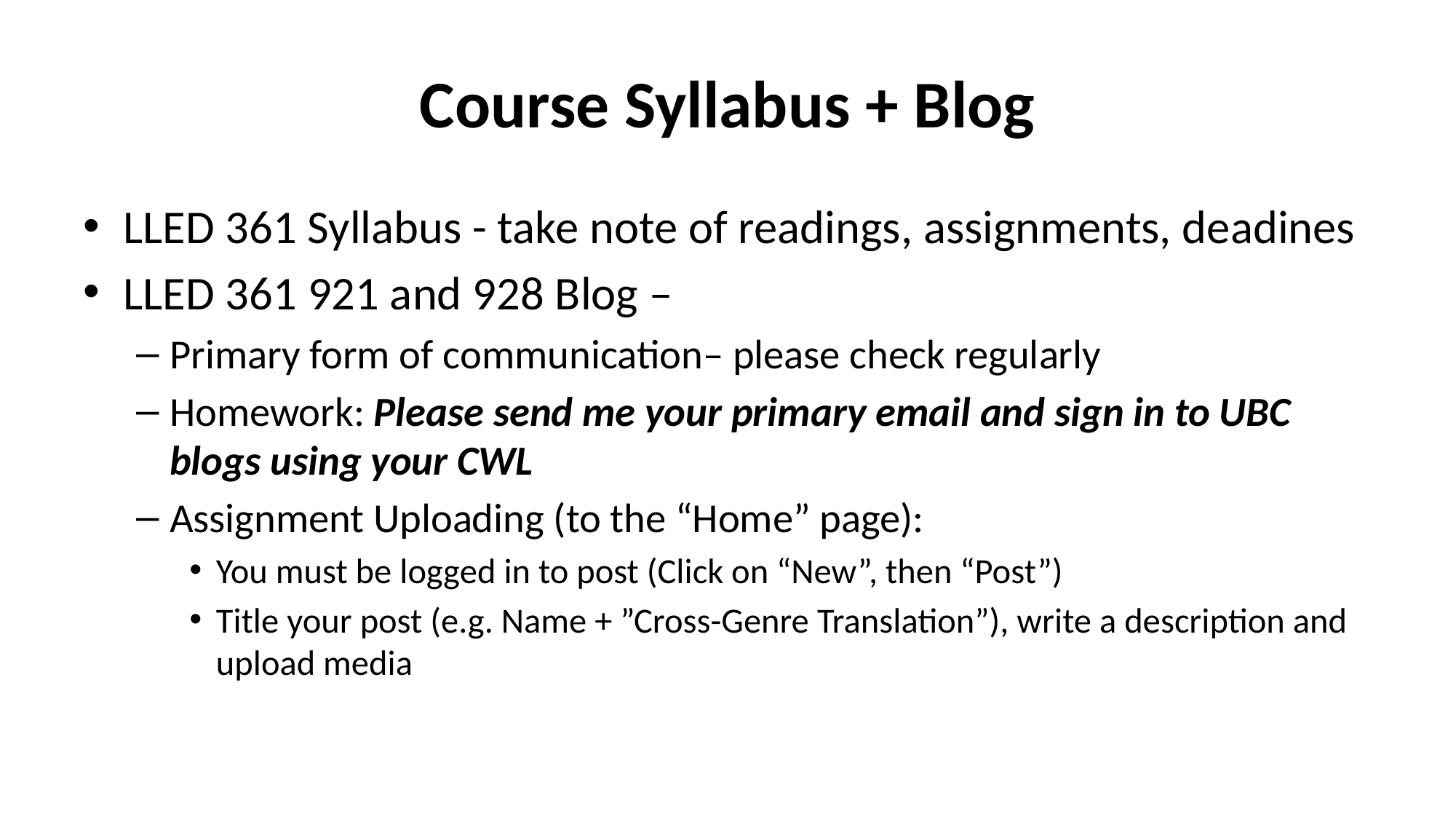

# Course Syllabus + Blog
LLED 361 Syllabus - take note of readings, assignments, deadines
LLED 361 921 and 928 Blog –
Primary form of communication– please check regularly
Homework: Please send me your primary email and sign in to UBC blogs using your CWL
Assignment Uploading (to the “Home” page):
You must be logged in to post (Click on “New”, then “Post”)
Title your post (e.g. Name + ”Cross-Genre Translation”), write a description and upload media